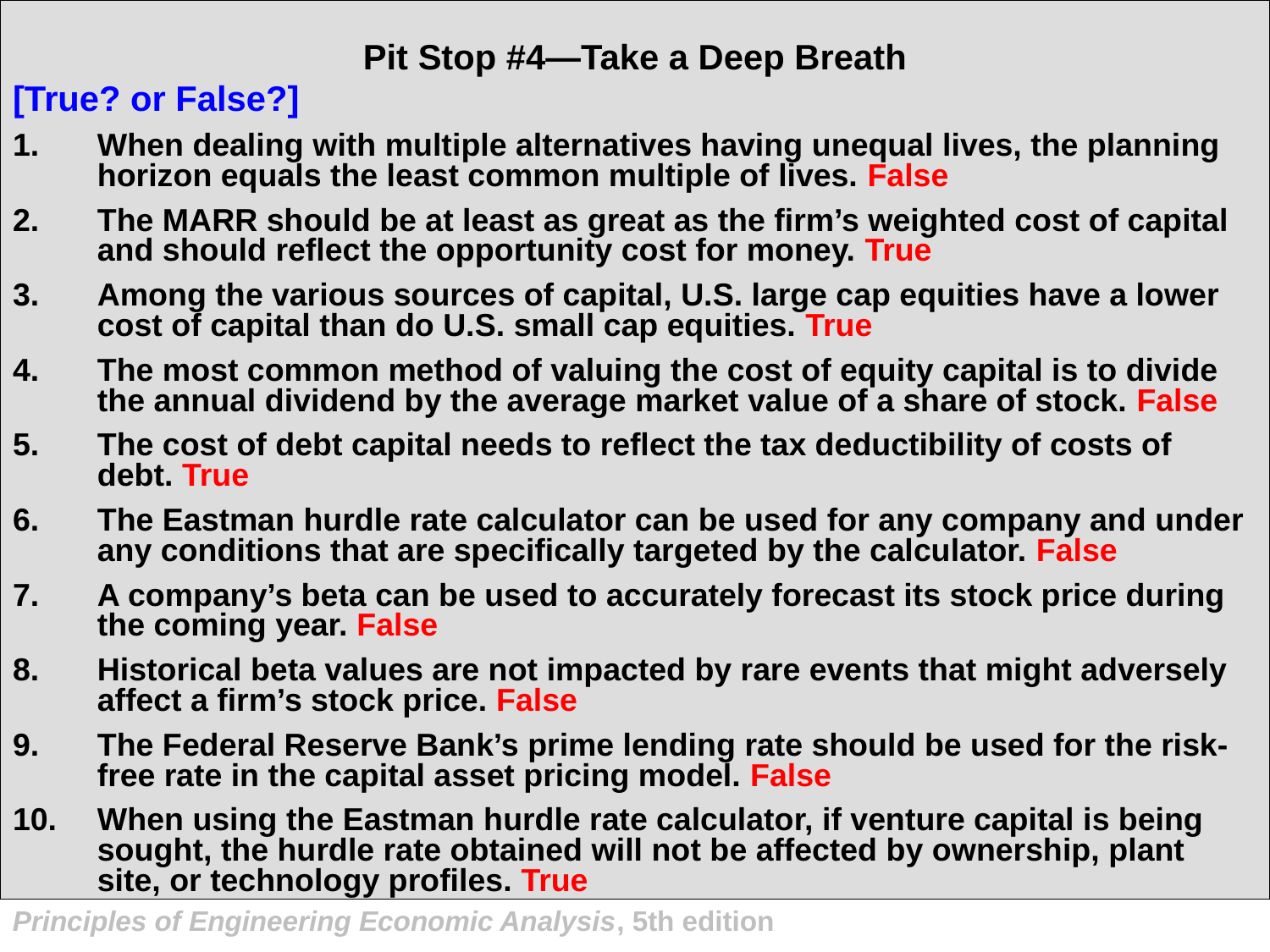

Pit Stop #4—Take a Deep Breath
[True? or False?]
When dealing with multiple alternatives having unequal lives, the planning horizon equals the least common multiple of lives. False
The MARR should be at least as great as the firm’s weighted cost of capital and should reflect the opportunity cost for money. True
Among the various sources of capital, U.S. large cap equities have a lower cost of capital than do U.S. small cap equities. True
The most common method of valuing the cost of equity capital is to divide the annual dividend by the average market value of a share of stock. False
The cost of debt capital needs to reflect the tax deductibility of costs of debt. True
The Eastman hurdle rate calculator can be used for any company and under any conditions that are specifically targeted by the calculator. False
A company’s beta can be used to accurately forecast its stock price during the coming year. False
Historical beta values are not impacted by rare events that might adversely affect a firm’s stock price. False
The Federal Reserve Bank’s prime lending rate should be used for the risk-free rate in the capital asset pricing model. False
When using the Eastman hurdle rate calculator, if venture capital is being sought, the hurdle rate obtained will not be affected by ownership, plant site, or technology profiles. True